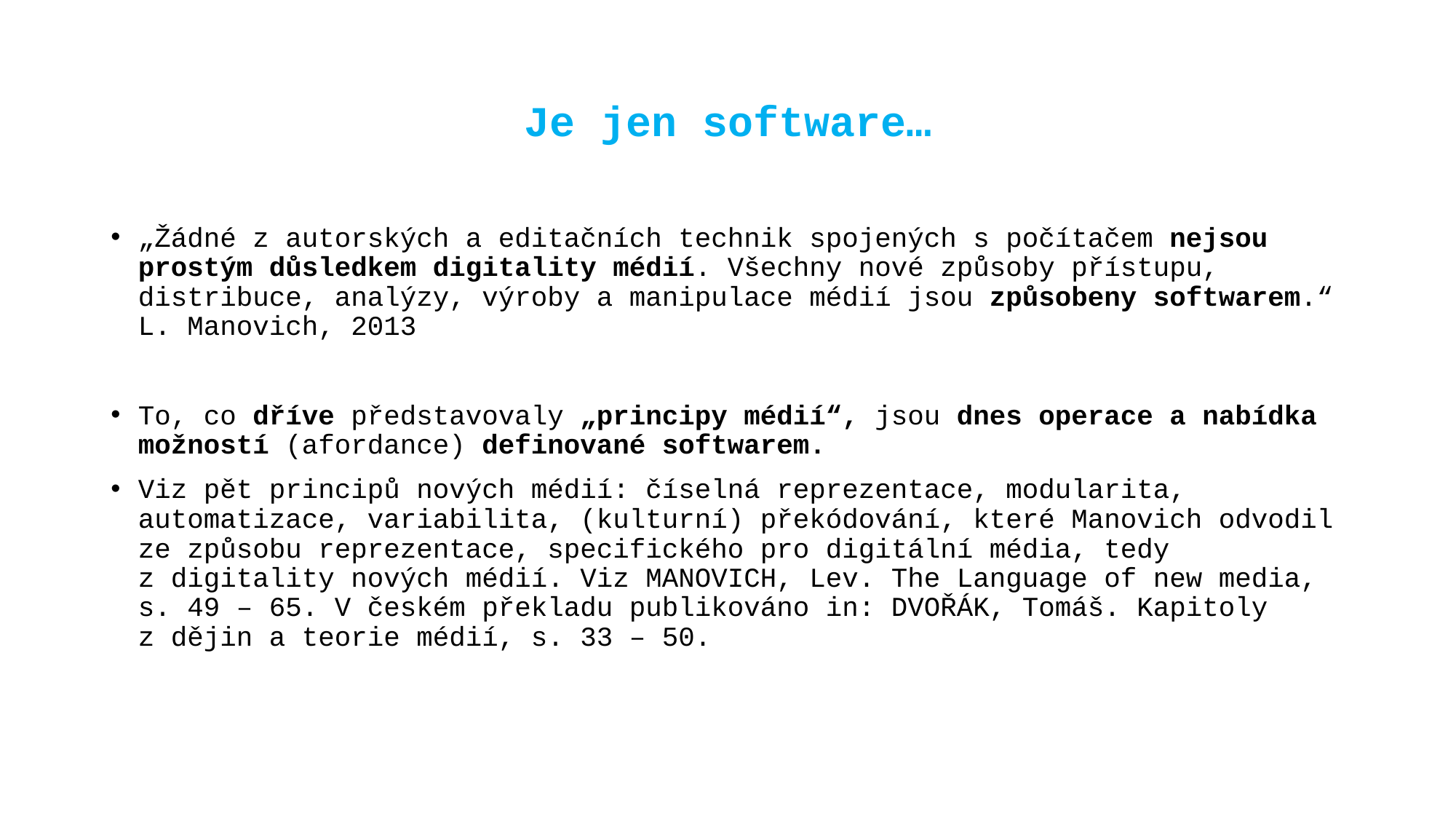

# Je jen software…
„Žádné z autorských a editačních technik spojených s počítačem nejsou prostým důsledkem digitality médií. Všechny nové způsoby přístupu, distribuce, analýzy, výroby a manipulace médií jsou způsobeny softwarem.“ L. Manovich, 2013

To, co dříve představovaly „principy médií“, jsou dnes operace a nabídka možností (afordance) definované softwarem.
Viz pět principů nových médií: číselná reprezentace, modularita, automatizace, variabilita, (kulturní) překódování, které Manovich odvodil ze způsobu reprezentace, specifického pro digitální média, tedy z digitality nových médií. Viz MANOVICH, Lev. The Language of new media, s. 49 – 65. V českém překladu publikováno in: DVOŘÁK, Tomáš. Kapitoly z dějin a teorie médií, s. 33 – 50.